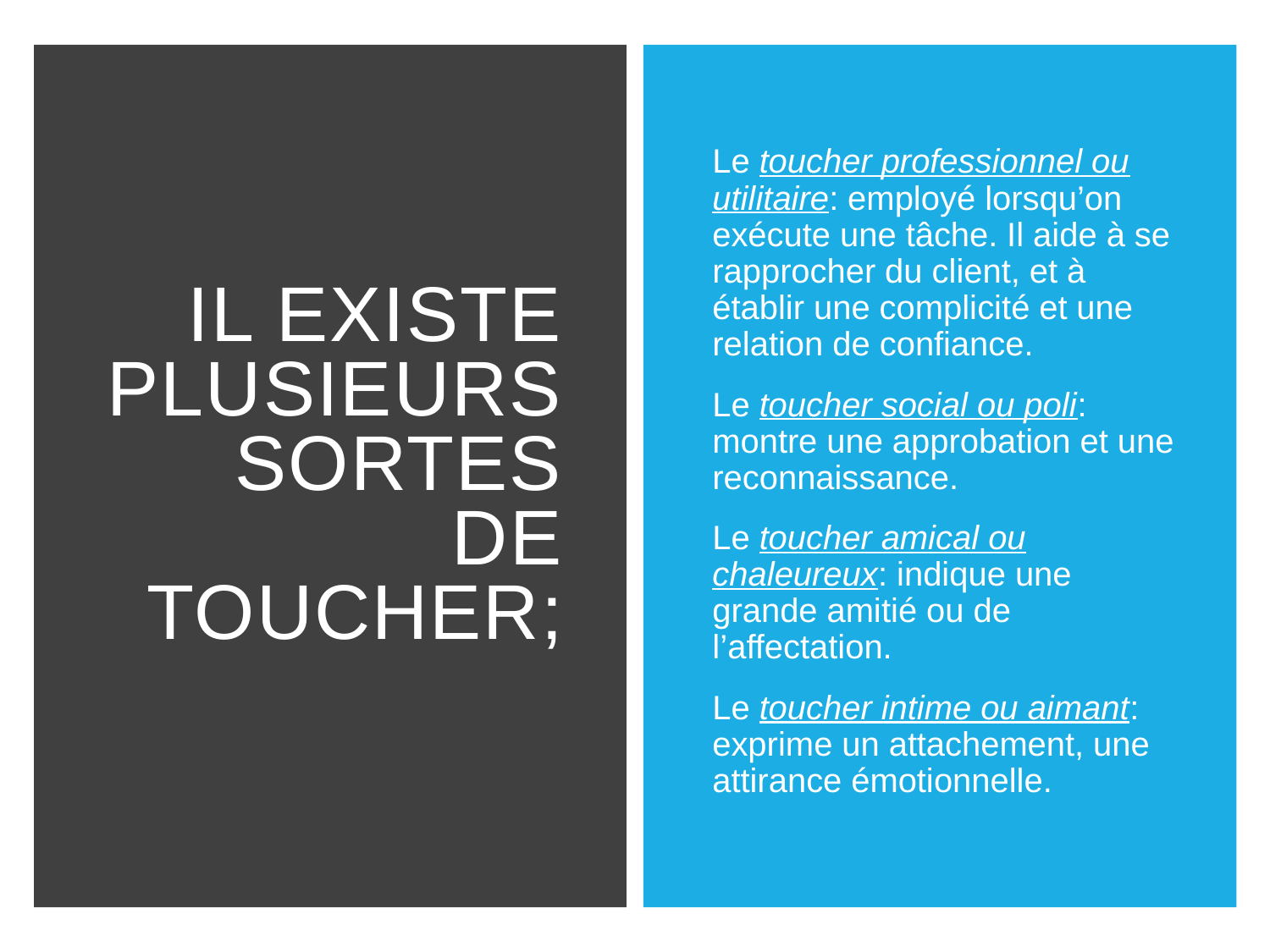

# Il existe plusieurs sortes de toucher;
Le toucher professionnel ou utilitaire: employé lorsqu’on exécute une tâche. Il aide à se rapprocher du client, et à établir une complicité et une relation de confiance.
Le toucher social ou poli: montre une approbation et une reconnaissance.
Le toucher amical ou chaleureux: indique une grande amitié ou de l’affectation.
Le toucher intime ou aimant: exprime un attachement, une attirance émotionnelle.